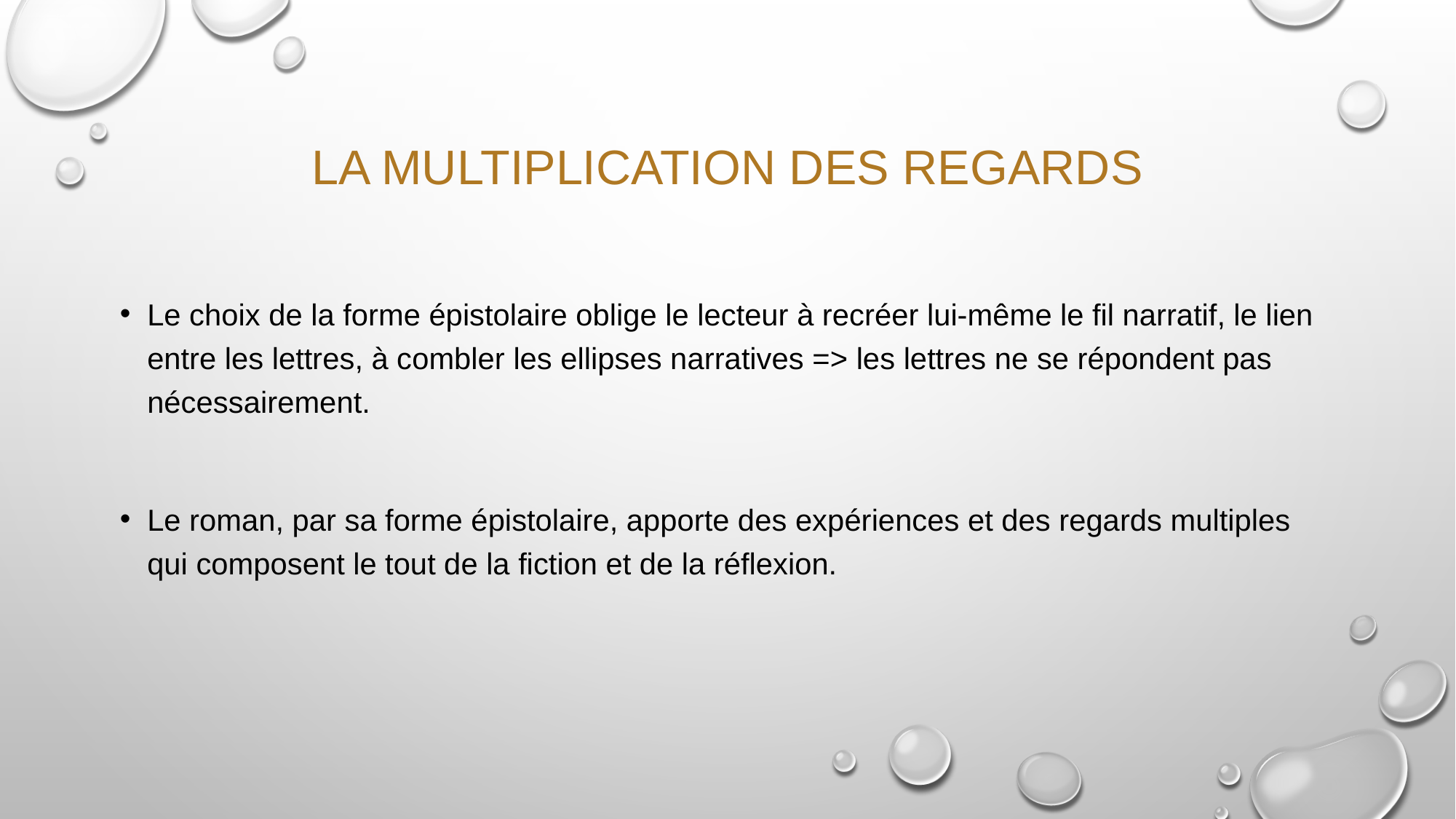

# La multiplication des regards
Le choix de la forme épistolaire oblige le lecteur à recréer lui-même le fil narratif, le lien entre les lettres, à combler les ellipses narratives => les lettres ne se répondent pas nécessairement.

Le roman, par sa forme épistolaire, apporte des expériences et des regards multiples qui composent le tout de la fiction et de la réflexion.